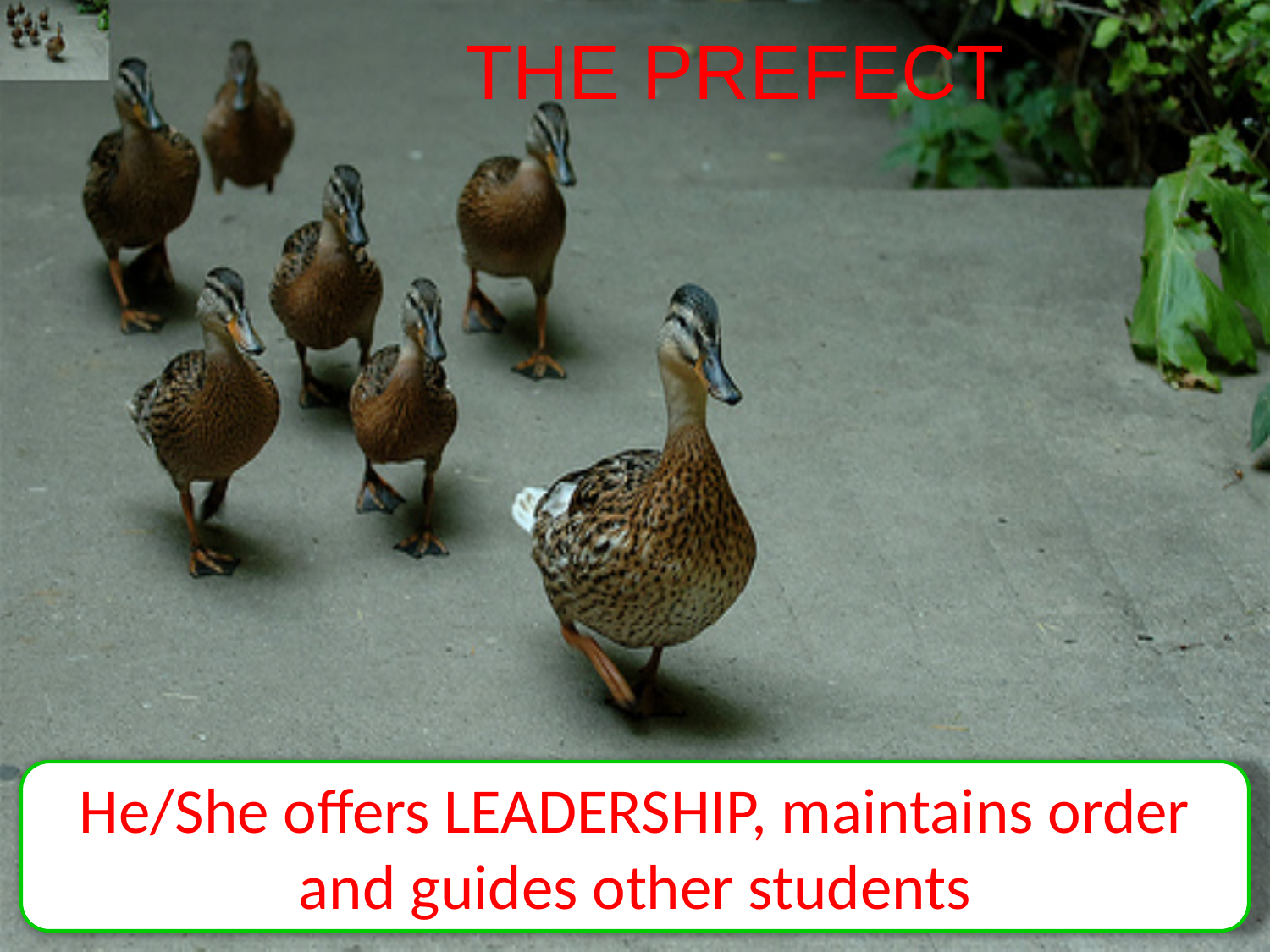

# THE PREFECT
He/She offers LEADERSHIP, maintains order and guides other students